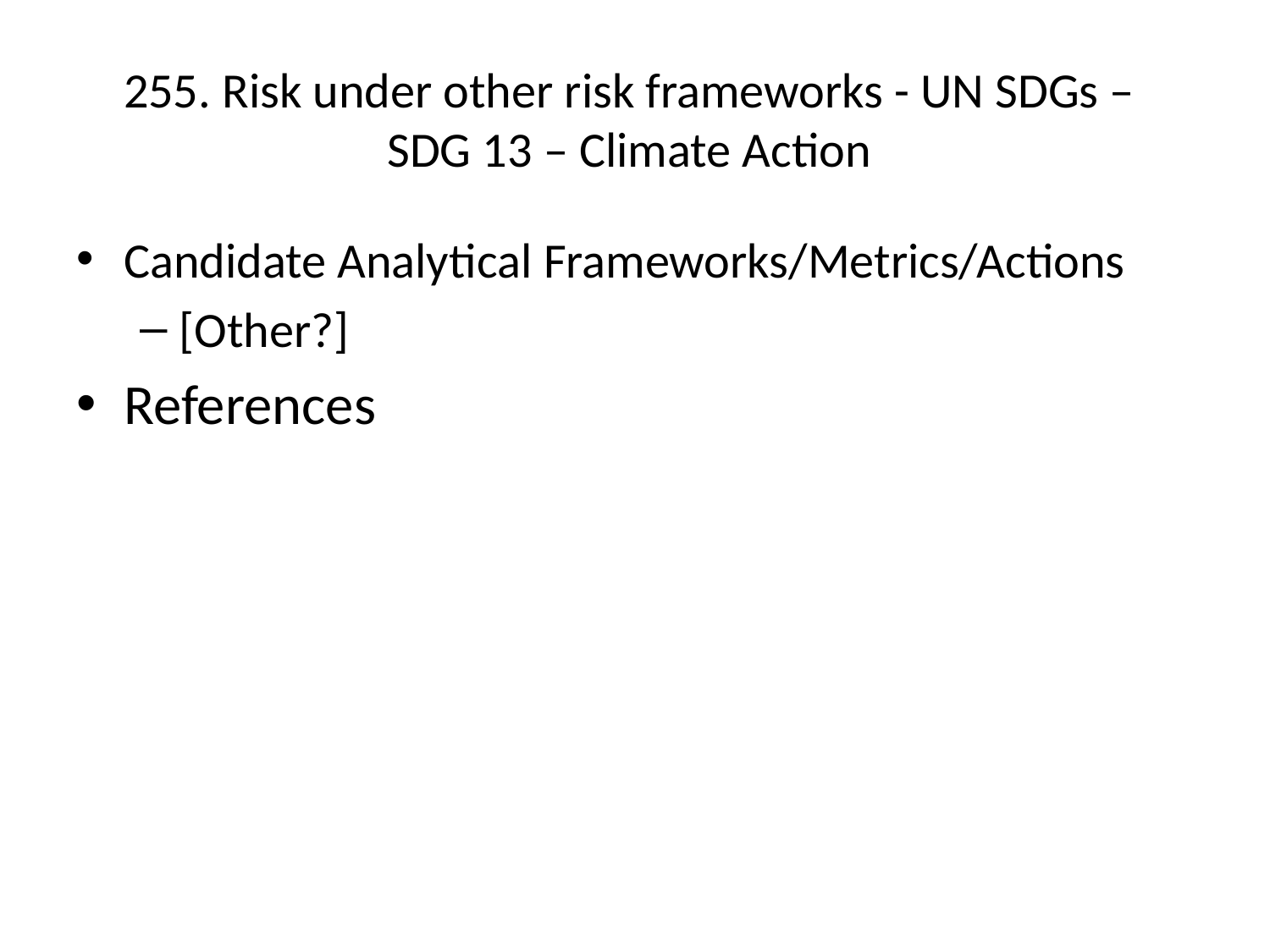

# 255. Risk under other risk frameworks - UN SDGs – SDG 13 – Climate Action
Candidate Analytical Frameworks/Metrics/Actions
[Other?]
References